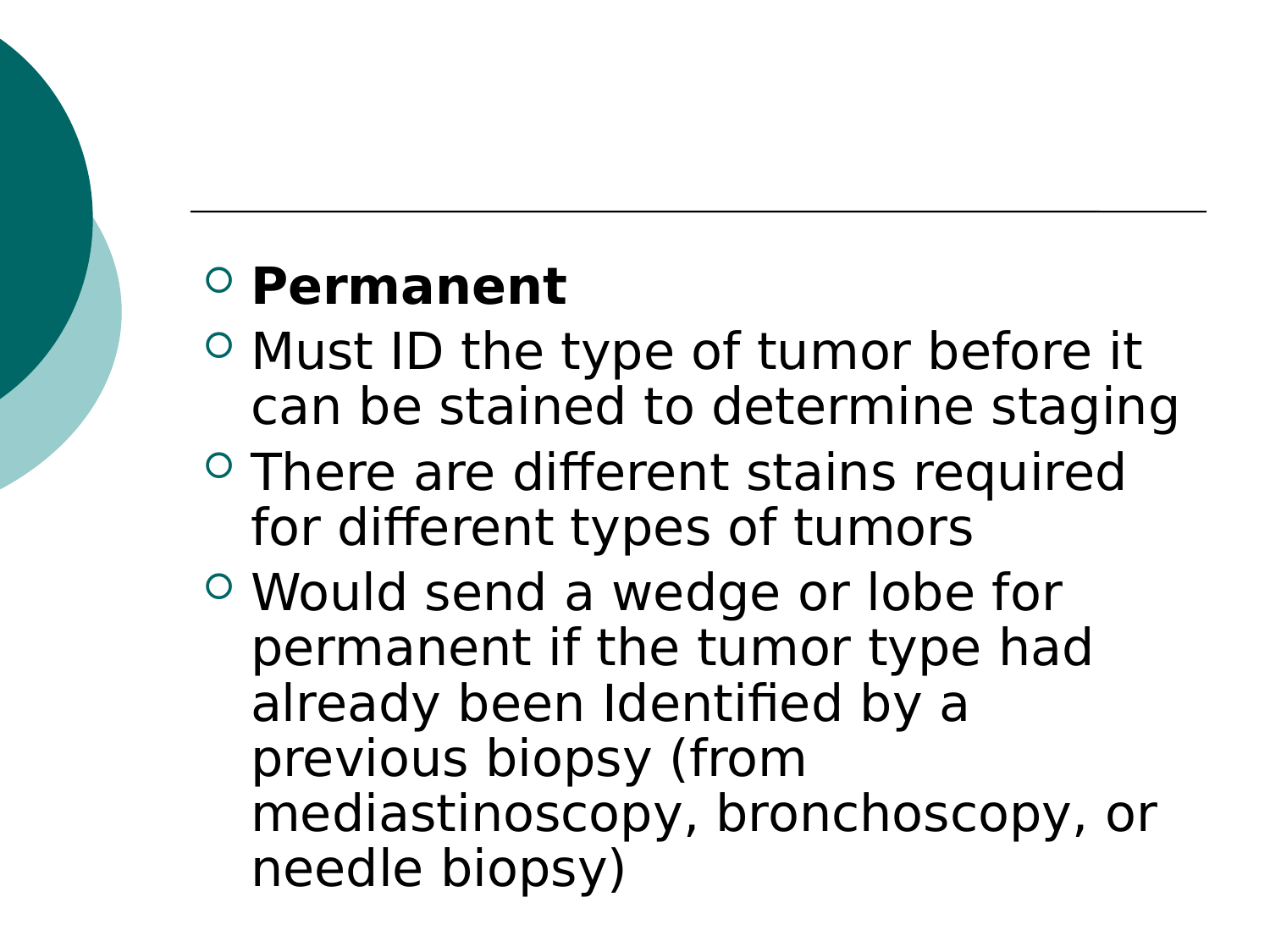

#
Permanent
Must ID the type of tumor before it can be stained to determine staging
There are different stains required for different types of tumors
Would send a wedge or lobe for permanent if the tumor type had already been Identified by a previous biopsy (from mediastinoscopy, bronchoscopy, or needle biopsy)